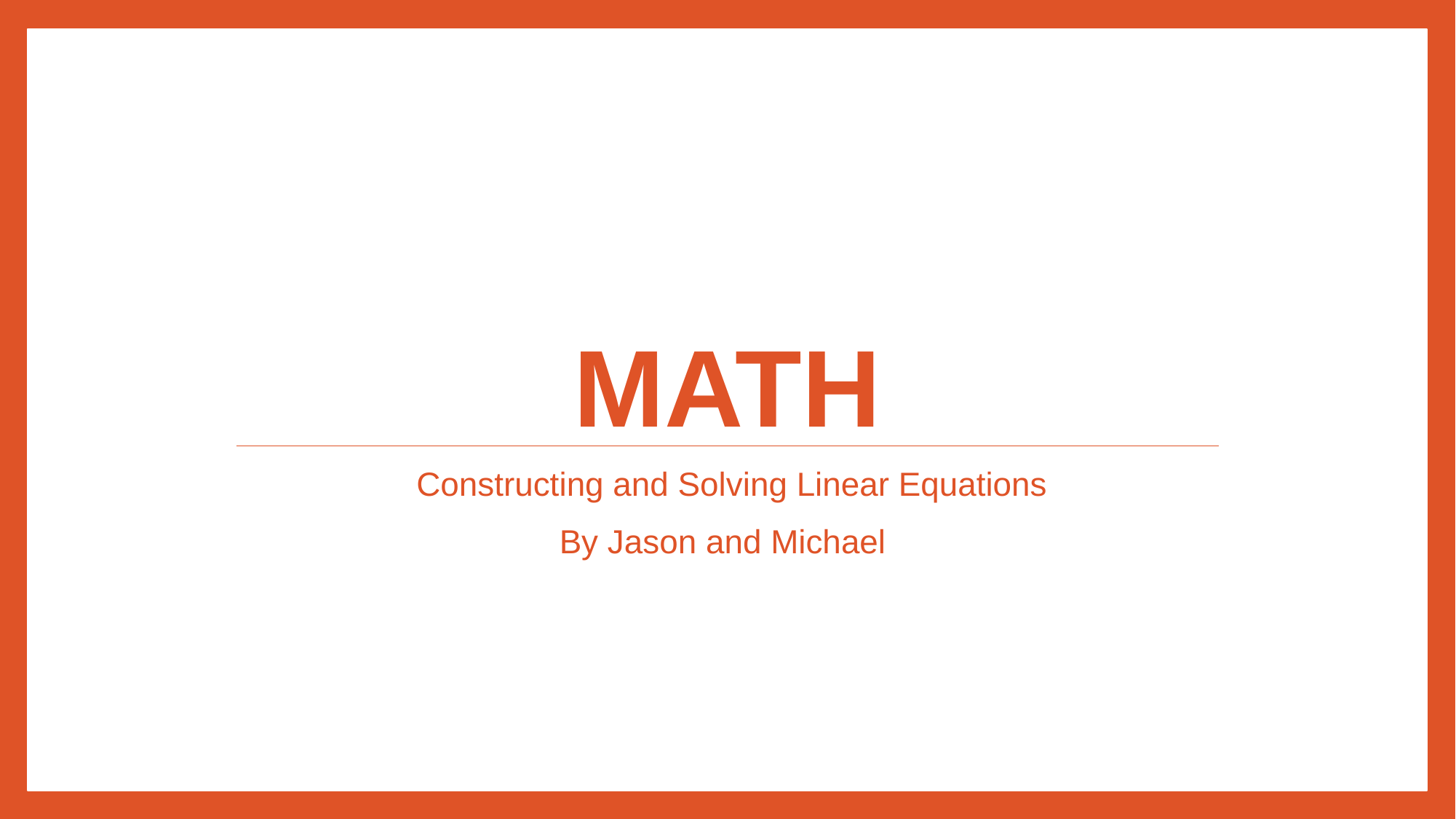

# Math
 Constructing and Solving Linear Equations
By Jason and Michael